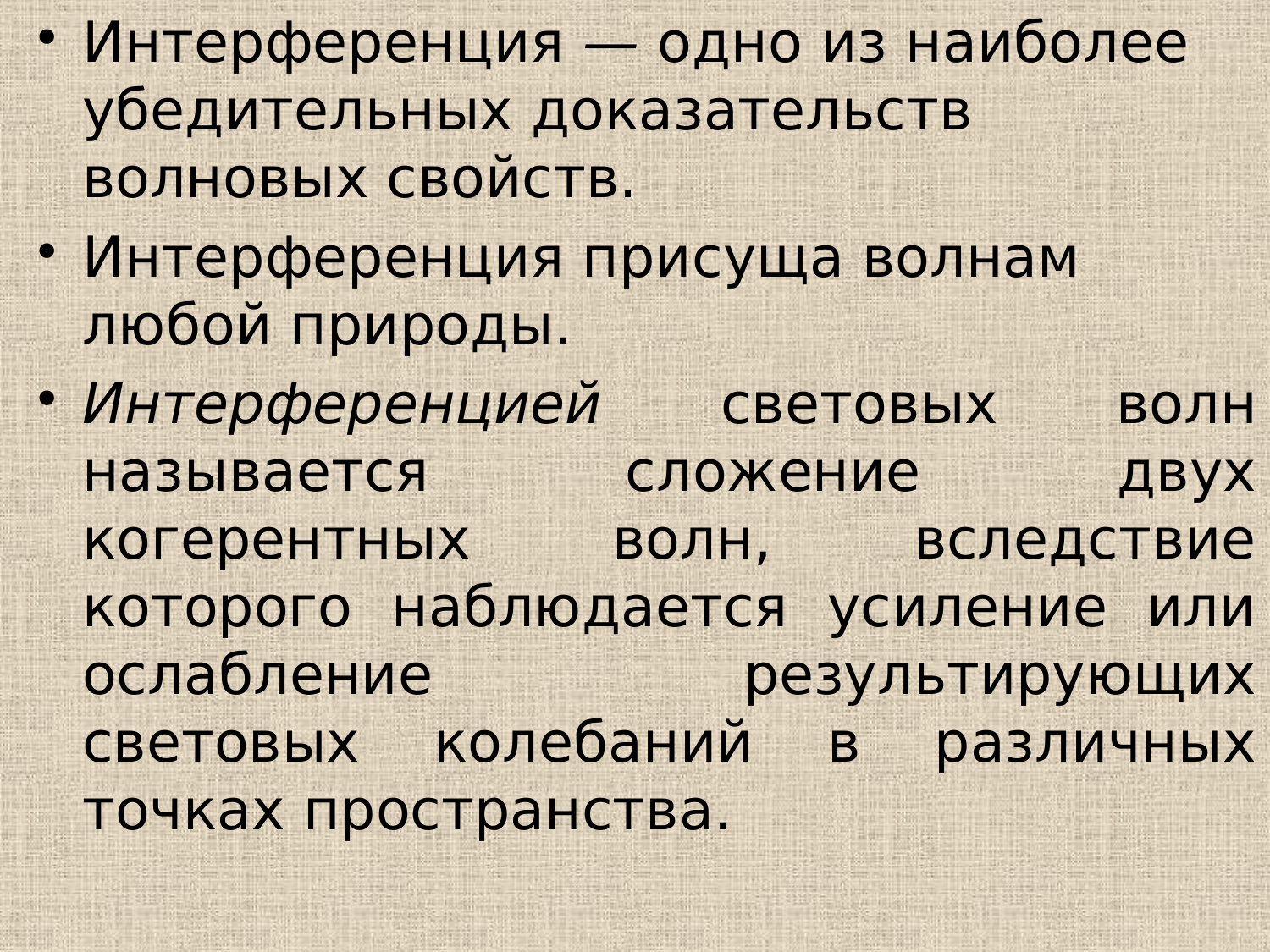

Интерференция — одно из наиболее убедительных доказательств волновых свойств.
Интерференция присуща волнам любой природы.
Интерференцией световых волн называется сложение двух когерентных волн, вследствие которого наблюдается усиление или ослабление результирующих световых колебаний в различных точках пространства.